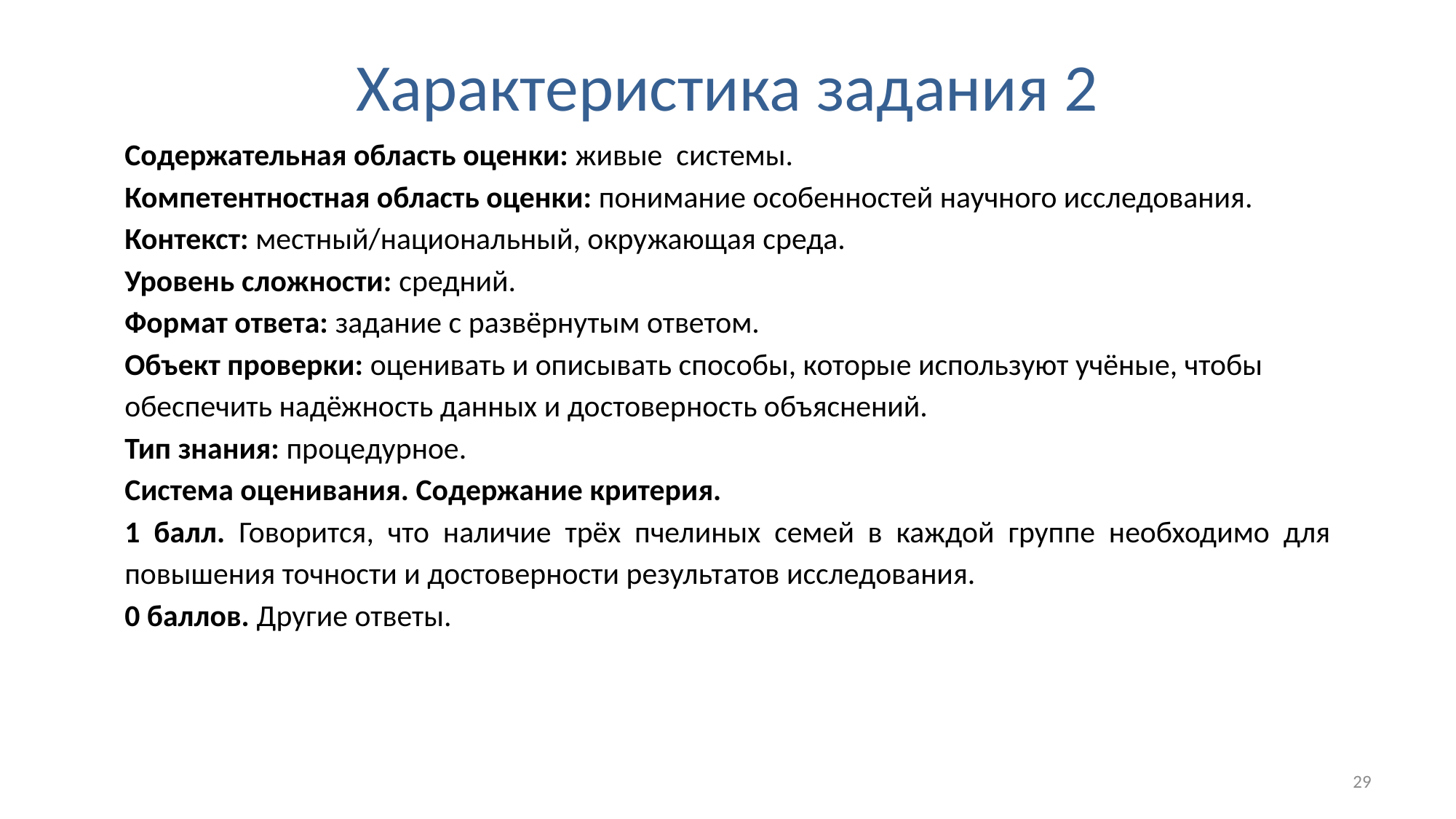

# Характеристика задания 2
Содержательная область оценки: живые  системы.
Компетентностная область оценки: понимание особенностей научного исследования.
Контекст: местный/национальный, окружающая среда.
Уровень сложности: средний.
Формат ответа: задание с развёрнутым ответом.
Объект проверки: оценивать и описывать способы, которые используют учёные, чтобы
обеспечить надёжность данных и достоверность объяснений.
Тип знания: процедурное.
Система оценивания. Содержание критерия.
1 балл. Говорится, что наличие трёх пчелиных семей в каждой группе необходимо для повышения точности и достоверности результатов исследования.
0 баллов. Другие ответы.

29